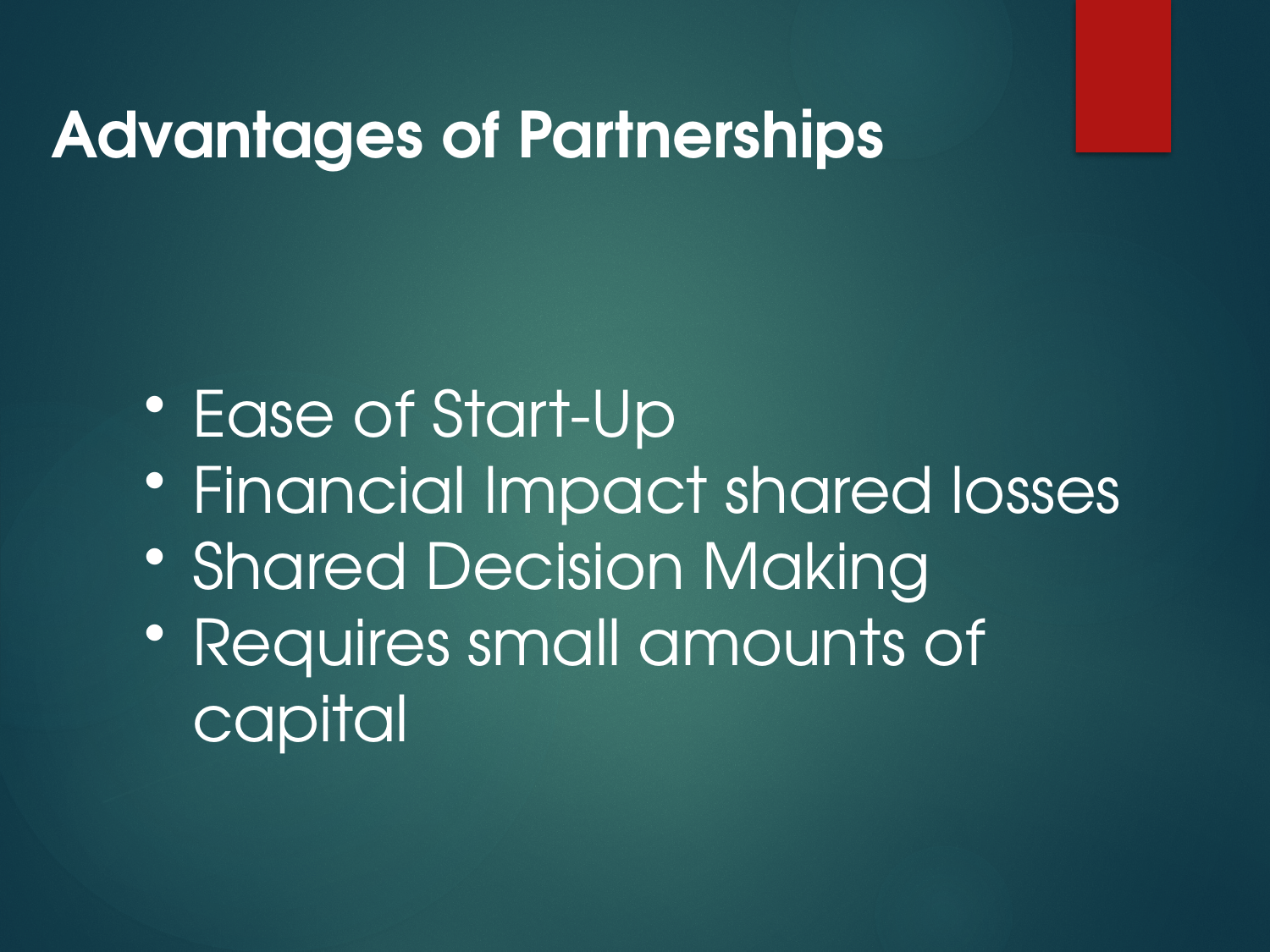

Advantages of Partnerships
Ease of Start-Up
Financial Impact shared losses
Shared Decision Making
Requires small amounts of capital